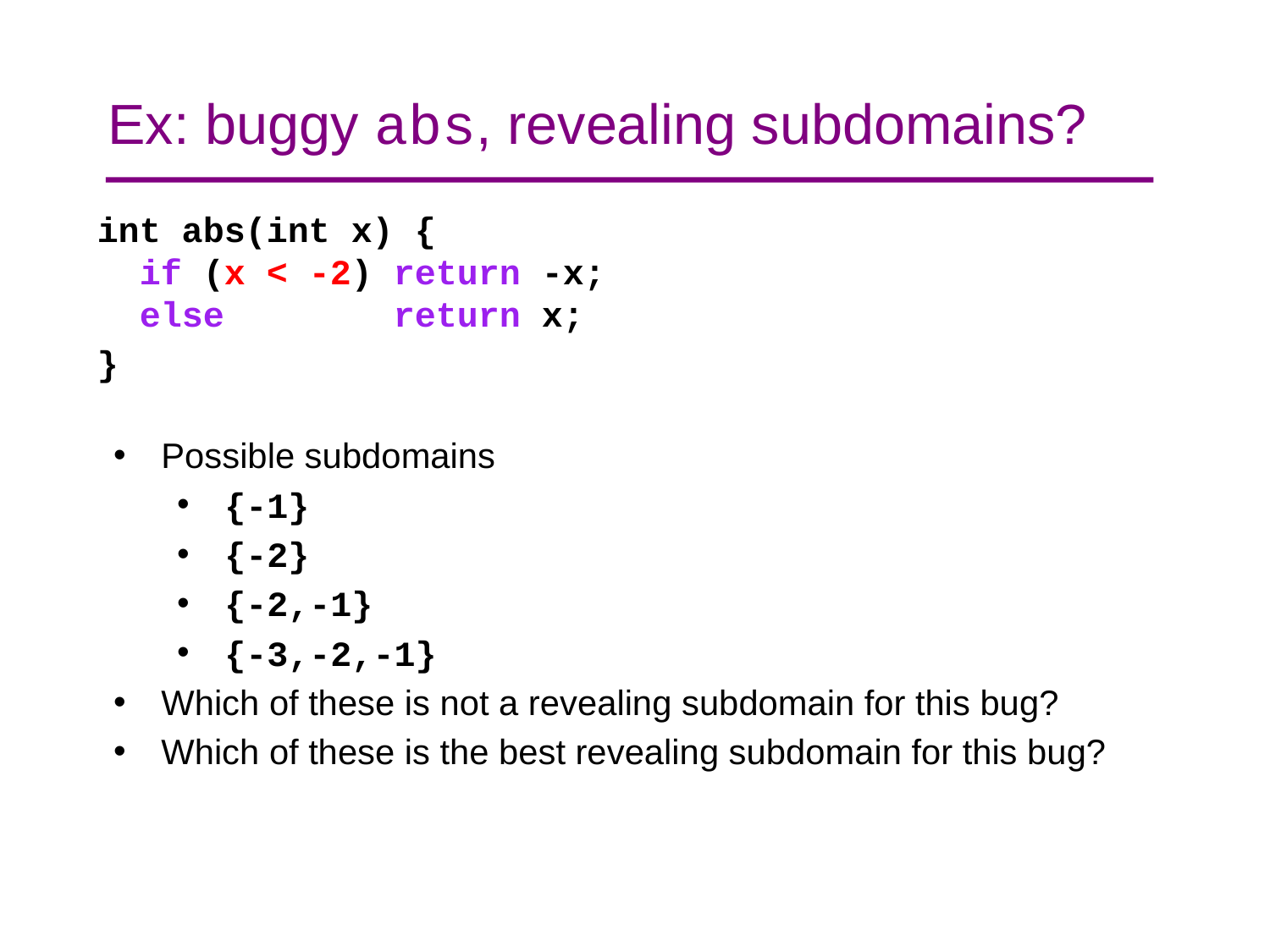

# Ex: buggy abs, revealing subdomains?
int abs(int x) {
  if (x < -2) return -x;
  else        return x;
}
Possible subdomains
{-1}
{-2}
{-2,-1}
{-3,-2,-1}
Which of these is not a revealing subdomain for this bug?
Which of these is the best revealing subdomain for this bug?